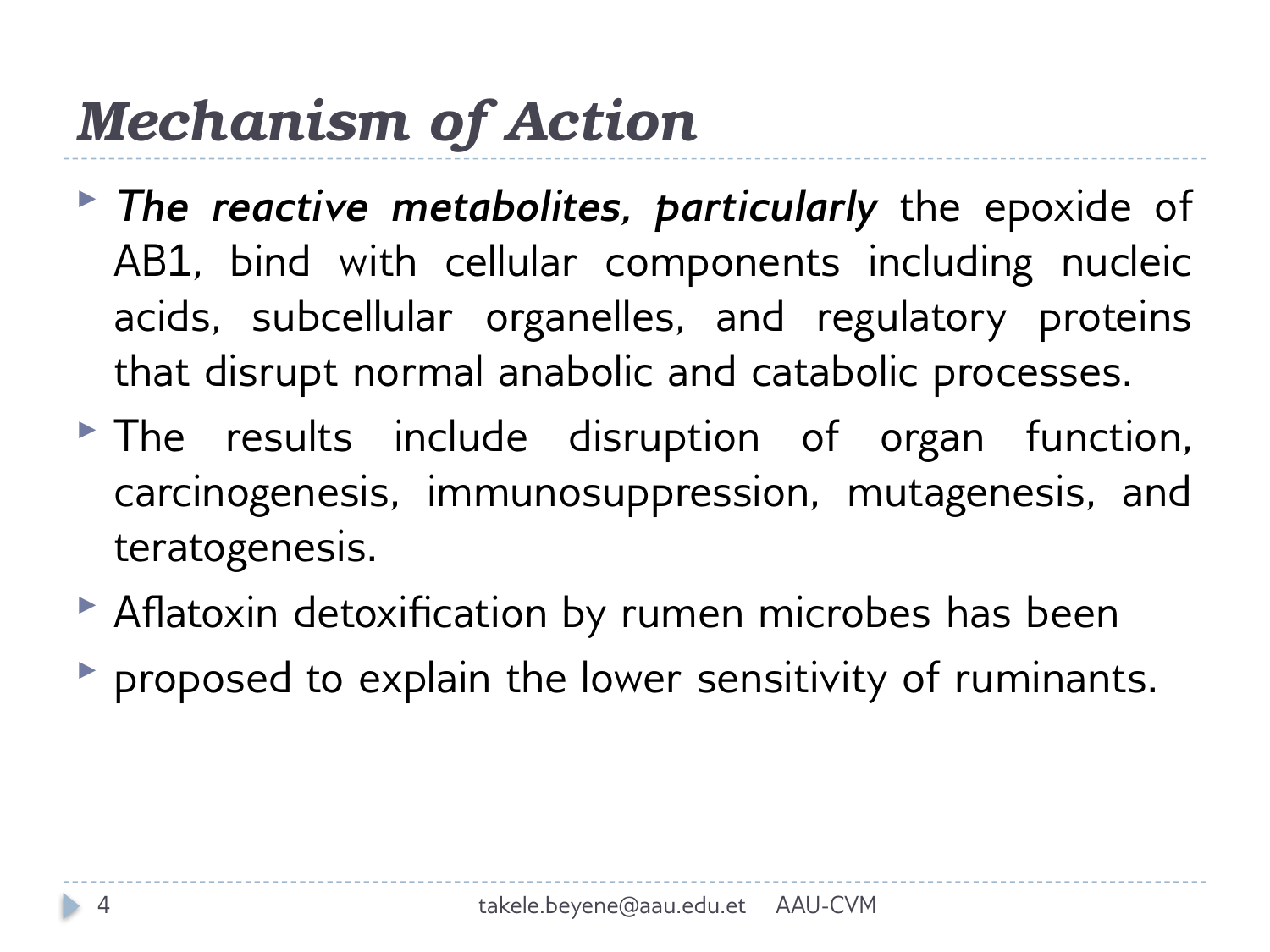

# Mechanism of Action
The reactive metabolites, particularly the epoxide of AB1, bind with cellular components including nucleic acids, subcellular organelles, and regulatory proteins that disrupt normal anabolic and catabolic processes.
The results include disruption of organ function, carcinogenesis, immunosuppression, mutagenesis, and teratogenesis.
Aflatoxin detoxification by rumen microbes has been
proposed to explain the lower sensitivity of ruminants.

4
takele.beyene@aau.edu.et    AAU-CVM